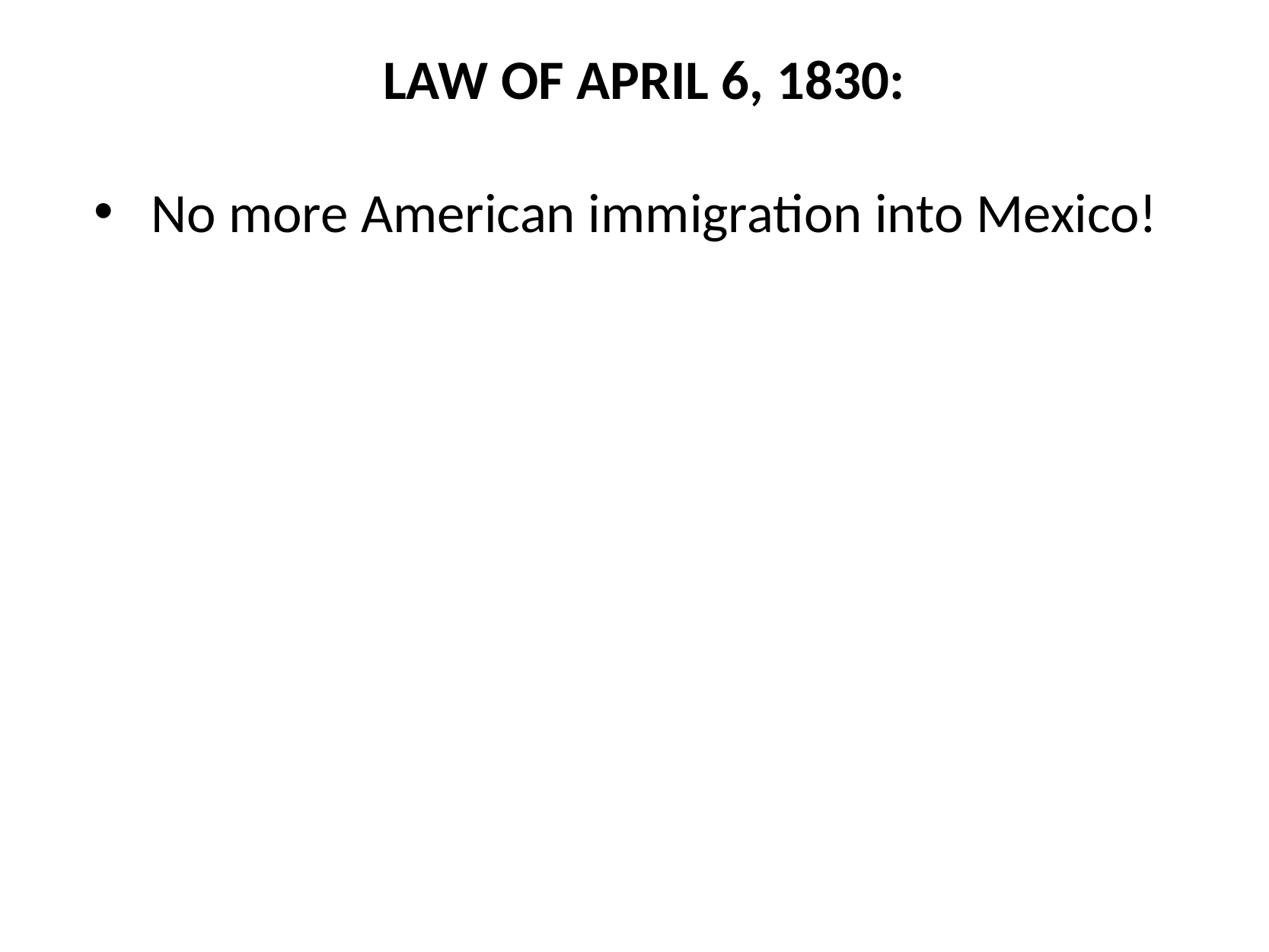

LAW OF APRIL 6, 1830:

No more American immigration into Mexico!